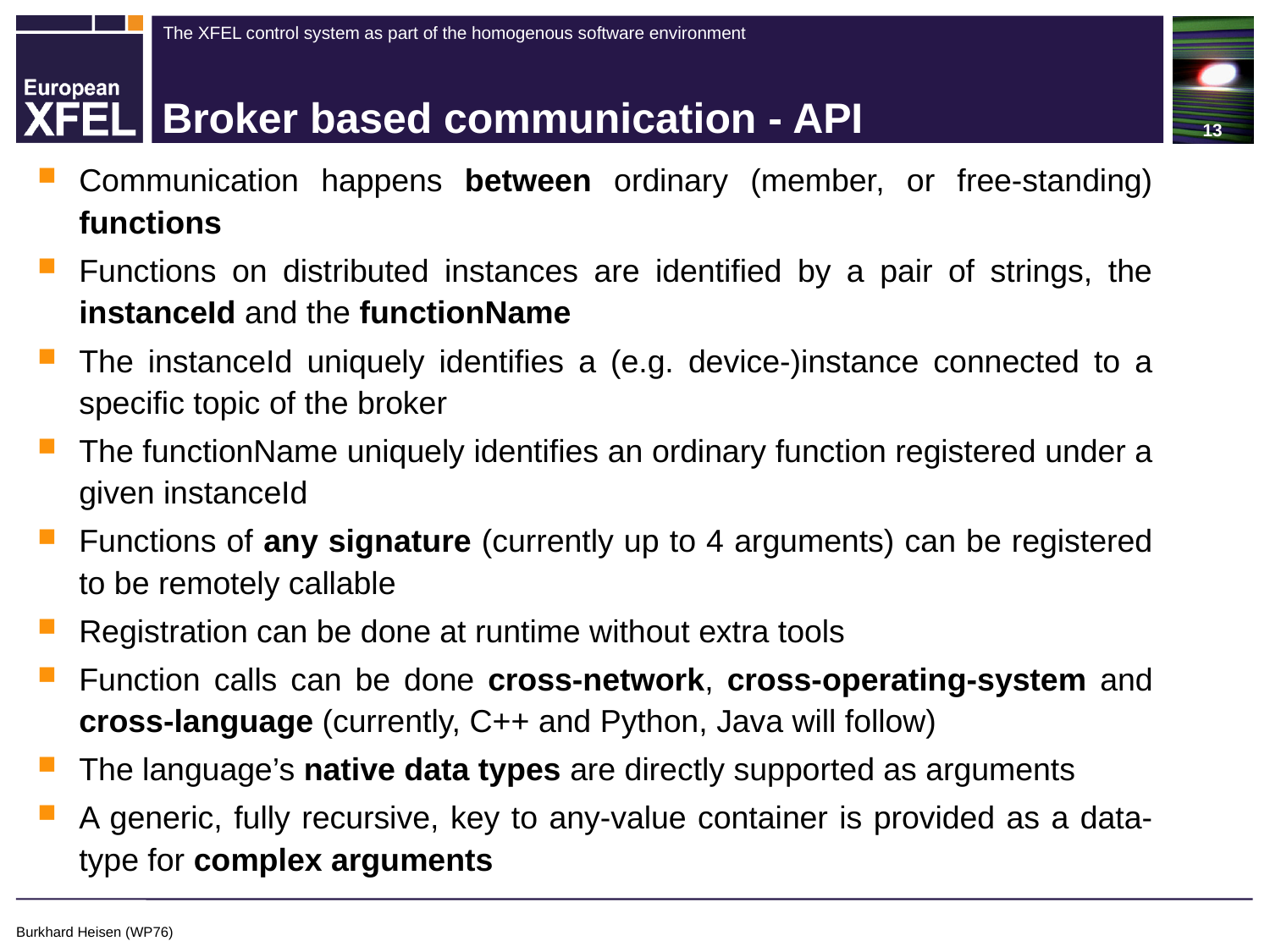

13
# Broker based communication - API
Communication happens between ordinary (member, or free-standing) functions
Functions on distributed instances are identified by a pair of strings, the instanceId and the functionName
The instanceId uniquely identifies a (e.g. device-)instance connected to a specific topic of the broker
The functionName uniquely identifies an ordinary function registered under a given instanceId
Functions of any signature (currently up to 4 arguments) can be registered to be remotely callable
Registration can be done at runtime without extra tools
Function calls can be done cross-network, cross-operating-system and cross-language (currently, C++ and Python, Java will follow)
The language’s native data types are directly supported as arguments
A generic, fully recursive, key to any-value container is provided as a data-type for complex arguments
Burkhard Heisen (WP76)